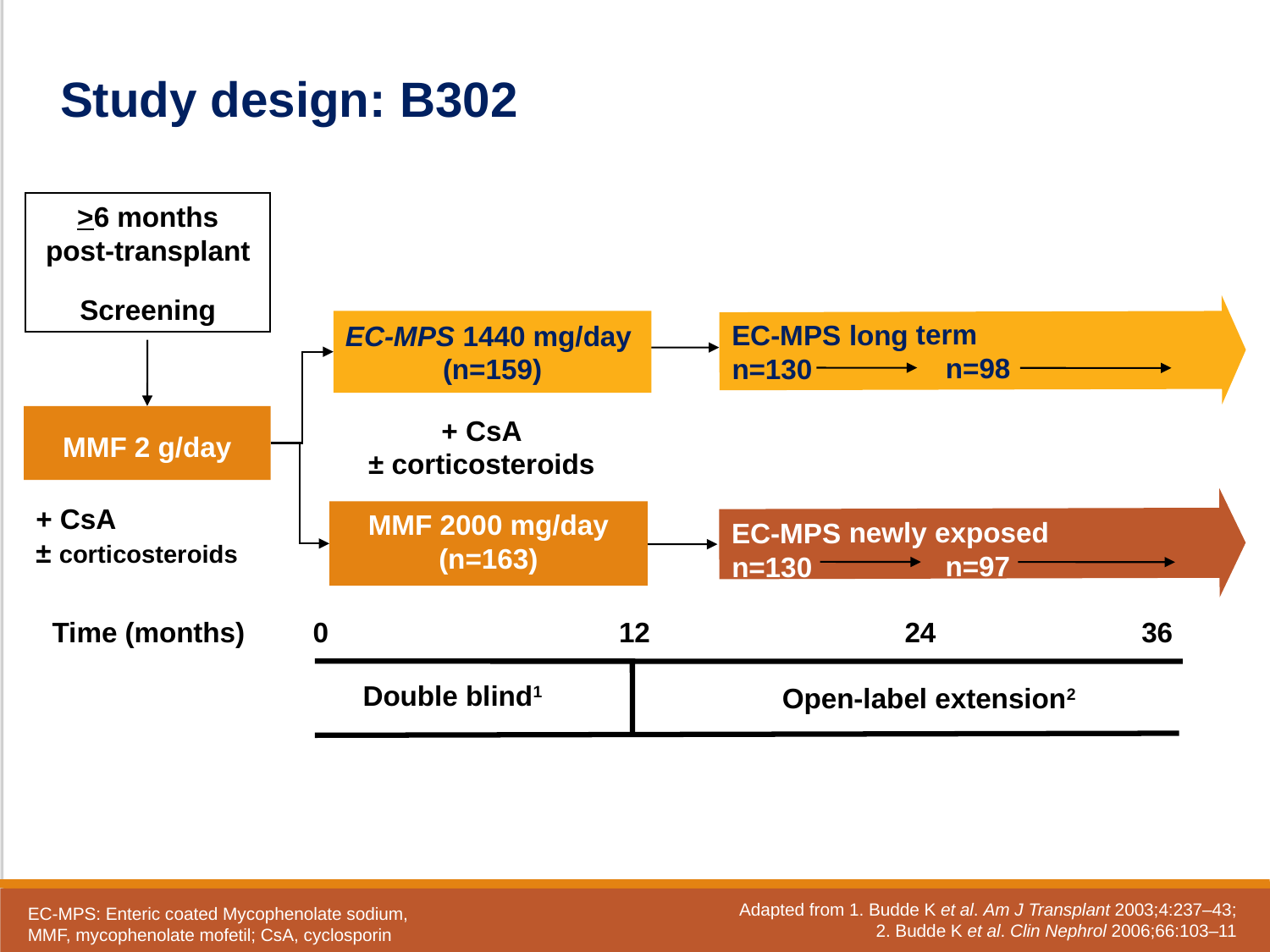

Study design: B302
>6 months
post-transplant
Screening
EC-MPS long term
n=130                 n=98
EC-MPS 1440 mg/day
(n=159)

MMF 2 g/day
+ CsA
± corticosteroids
EC-MPS newly exposed
n=130                 n=97
+ CsA
± corticosteroids
MMF 2000 mg/day (n=163)

Time (months)
0
12
24
36

Double blind1
Open-label extension2

Adapted from 1. Budde K et al. Am J Transplant 2003;4:237–43;
 2. Budde K et al. Clin Nephrol 2006;66:103–11
EC-MPS: Enteric coated Mycophenolate sodium, MMF, mycophenolate mofetil; CsA, cyclosporin